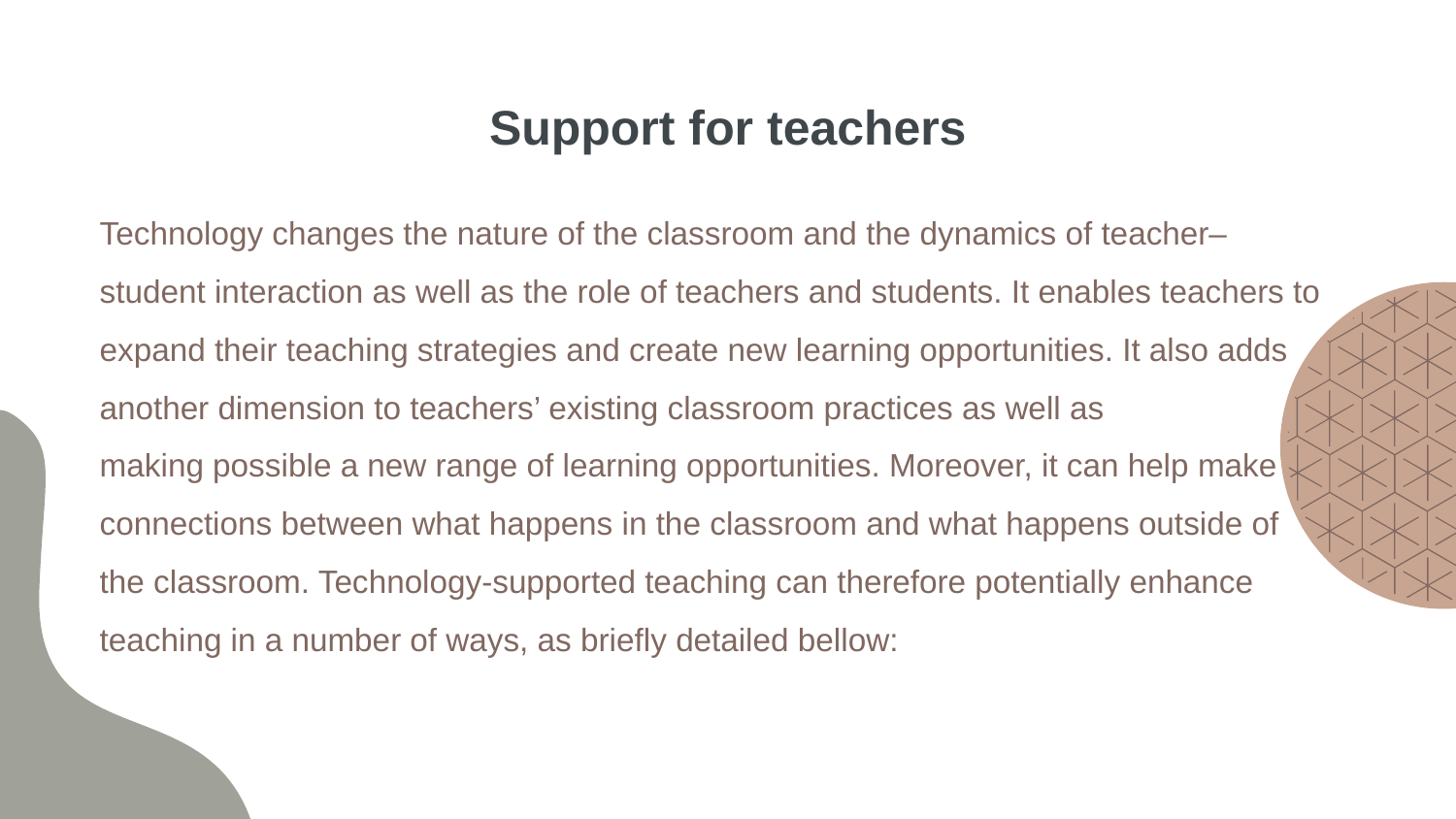

# Support for teachers
Technology changes the nature of the classroom and the dynamics of teacher–student interaction as well as the role of teachers and students. It enables teachers to expand their teaching strategies and create new learning opportunities. It also adds another dimension to teachers’ existing classroom practices as well as
making possible a new range of learning opportunities. Moreover, it can help make connections between what happens in the classroom and what happens outside of the classroom. Technology-supported teaching can therefore potentially enhance teaching in a number of ways, as briefly detailed bellow: